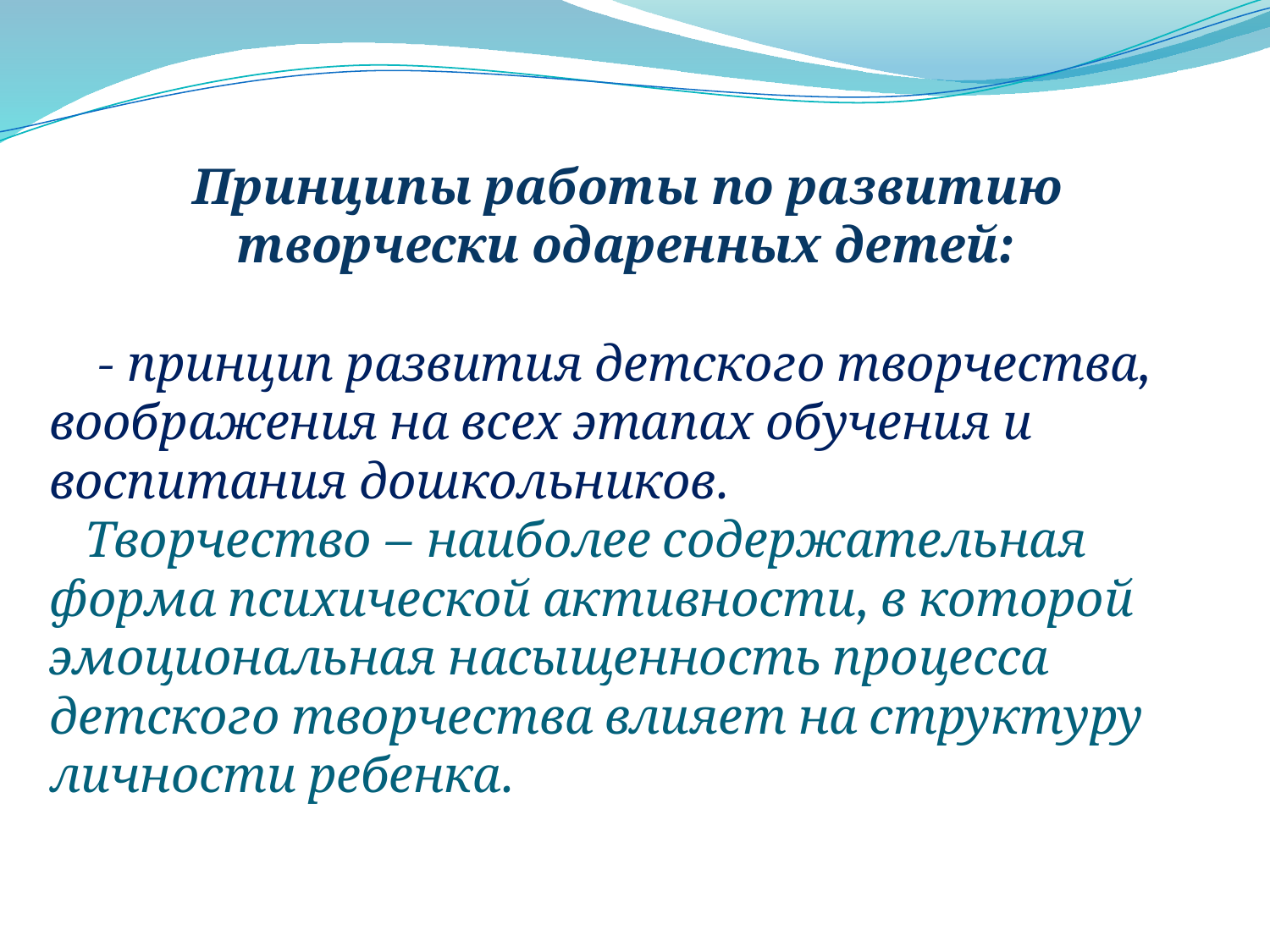

# Принципы работы по развитию творчески одаренных детей: - принцип развития детского творчества, воображения на всех этапах обучения и воспитания дошкольников. Творчество – наиболее содержательная форма психической активности, в которой эмоциональная насыщенность процесса детского творчества влияет на структуру личности ребенка.